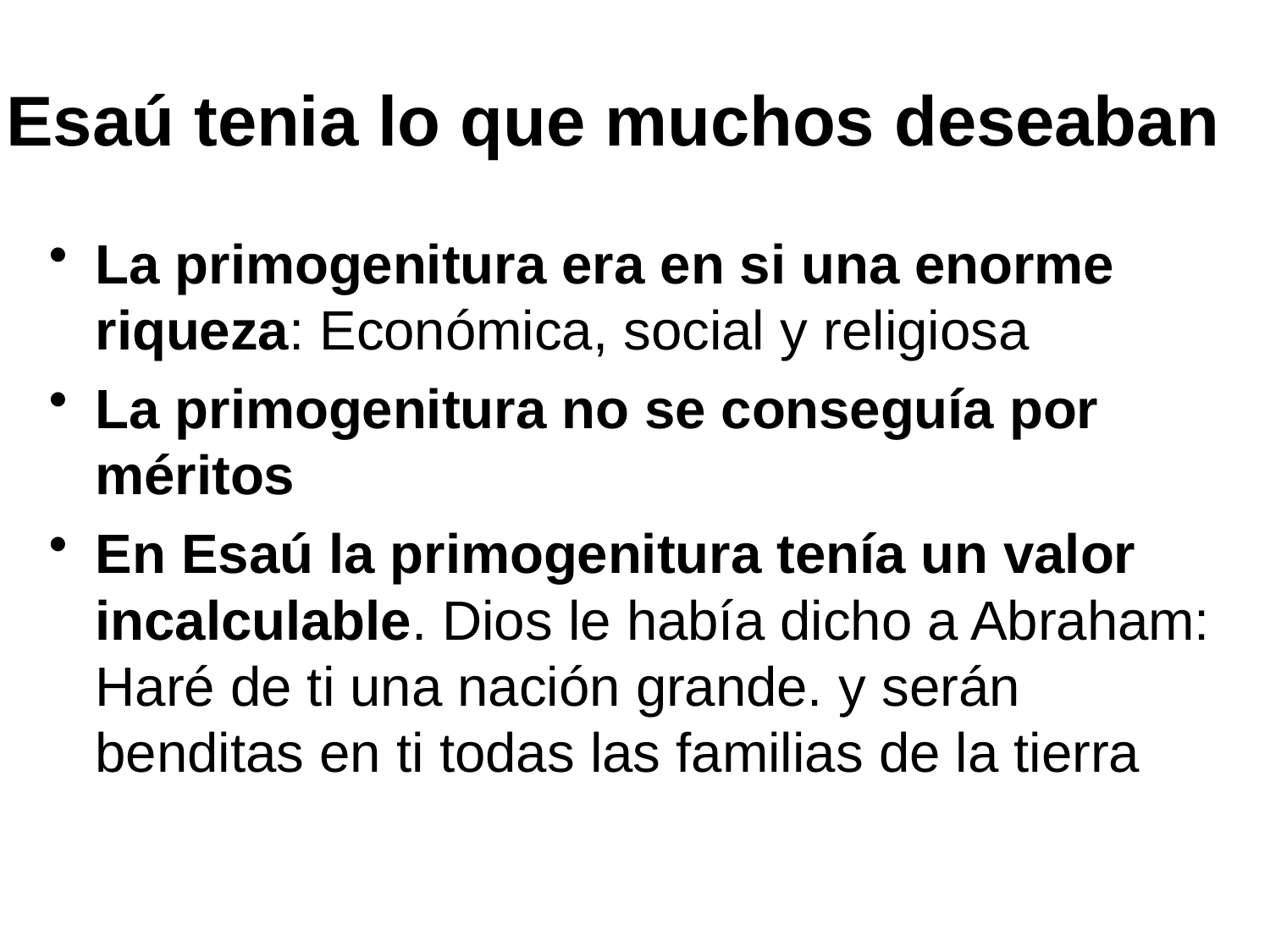

Esaú tenia lo que muchos deseaban
La primogenitura era en si una enorme riqueza: Económica, social y religiosa
La primogenitura no se conseguía por méritos
En Esaú la primogenitura tenía un valor incalculable. Dios le había dicho a Abraham: Haré de ti una nación grande. y serán benditas en ti todas las familias de la tierra